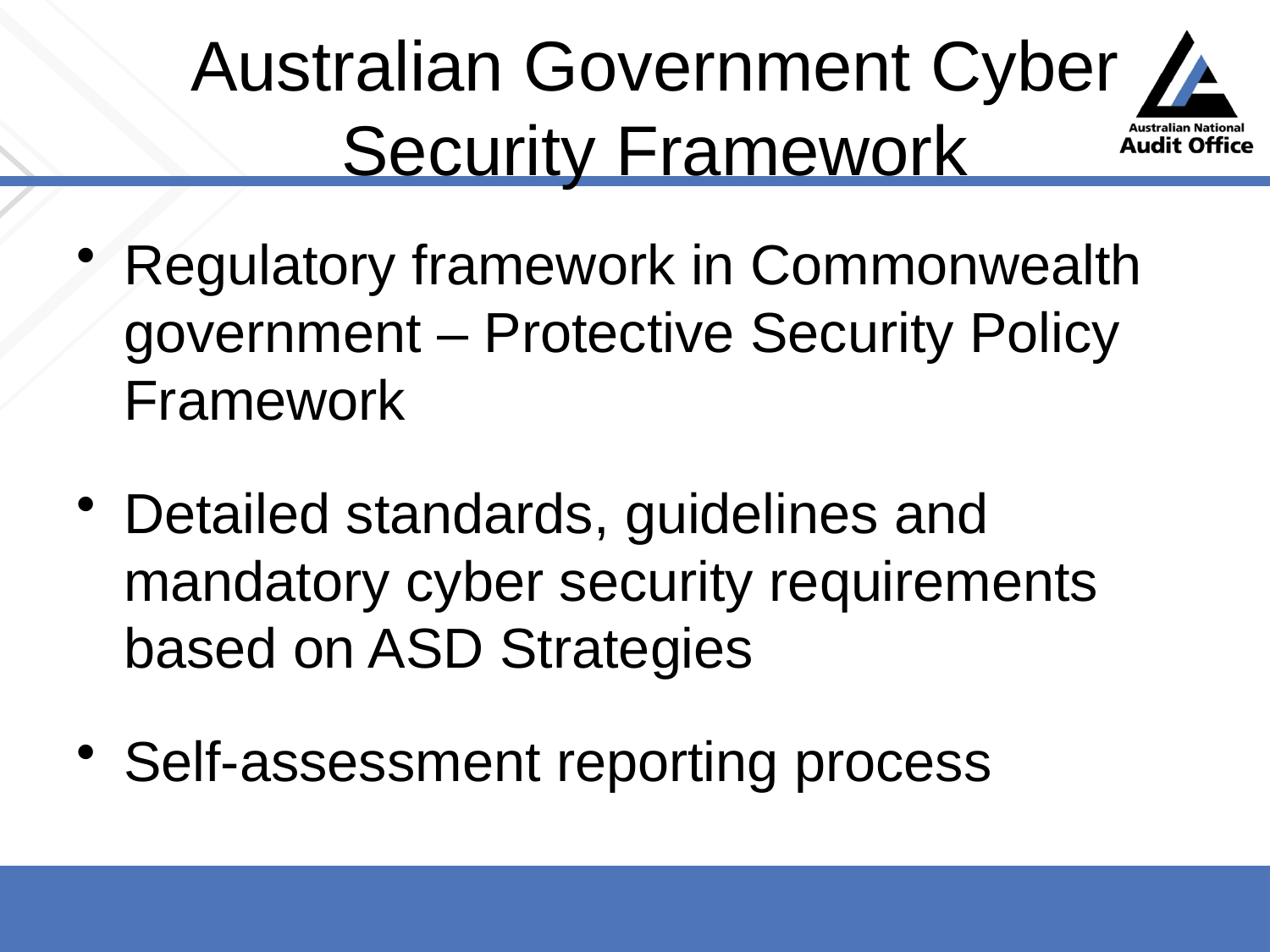

# Australian Government Cyber Security Framework
Regulatory framework in Commonwealth government – Protective Security Policy Framework
Detailed standards, guidelines and mandatory cyber security requirements based on ASD Strategies
Self-assessment reporting process